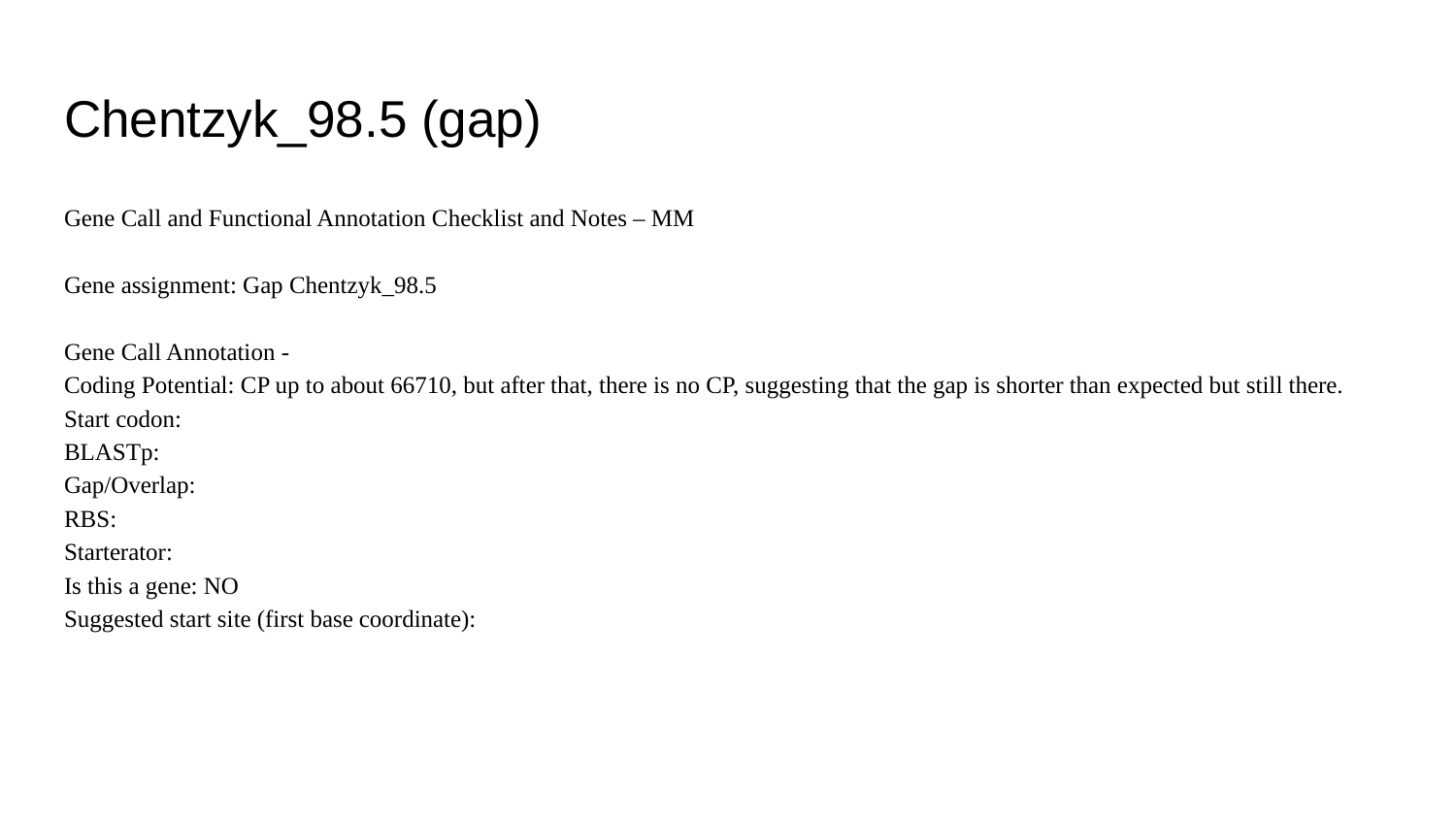

# Chentzyk_98.5 (gap)

Gene Call and Functional Annotation Checklist and Notes – MM

Gene assignment: Gap Chentzyk_98.5

Gene Call Annotation -
Coding Potential: CP up to about 66710, but after that, there is no CP, suggesting that the gap is shorter than expected but still there.
Start codon:
BLASTp:
Gap/Overlap:
RBS:
Starterator:
Is this a gene: NO
Suggested start site (first base coordinate):